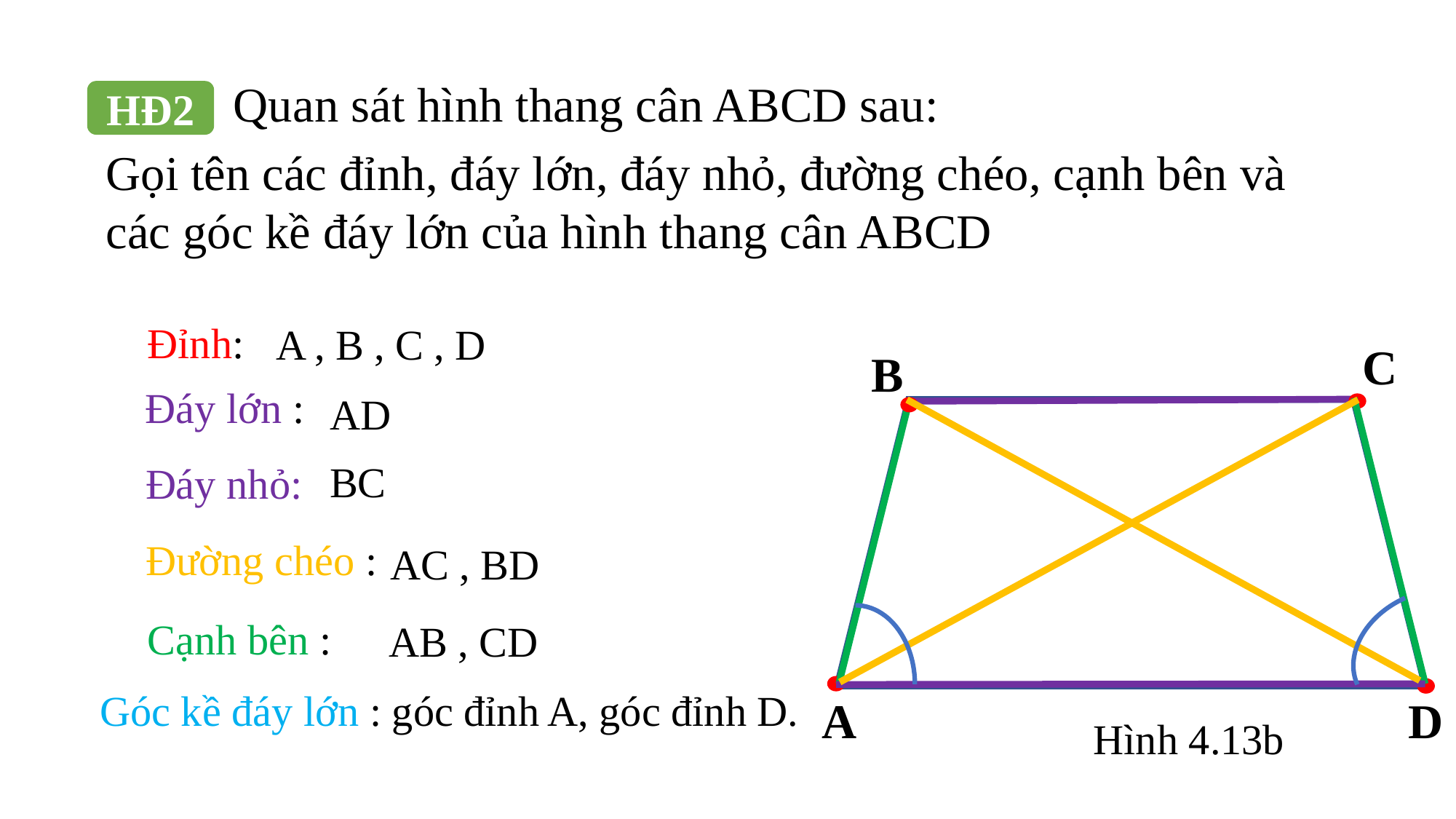

Quan sát hình thang cân ABCD sau:
HĐ2
Gọi tên các đỉnh, đáy lớn, đáy nhỏ, đường chéo, cạnh bên và các góc kề đáy lớn của hình thang cân ABCD
Đỉnh:
A , B , C , D
C
B
Đáy lớn :
AD

Đáy nhỏ:
BC
Đường chéo :
AC , BD

Cạnh bên :
AB , CD

Góc kề đáy lớn : góc đỉnh A, góc đỉnh D.

A
D
Hình 4.13b